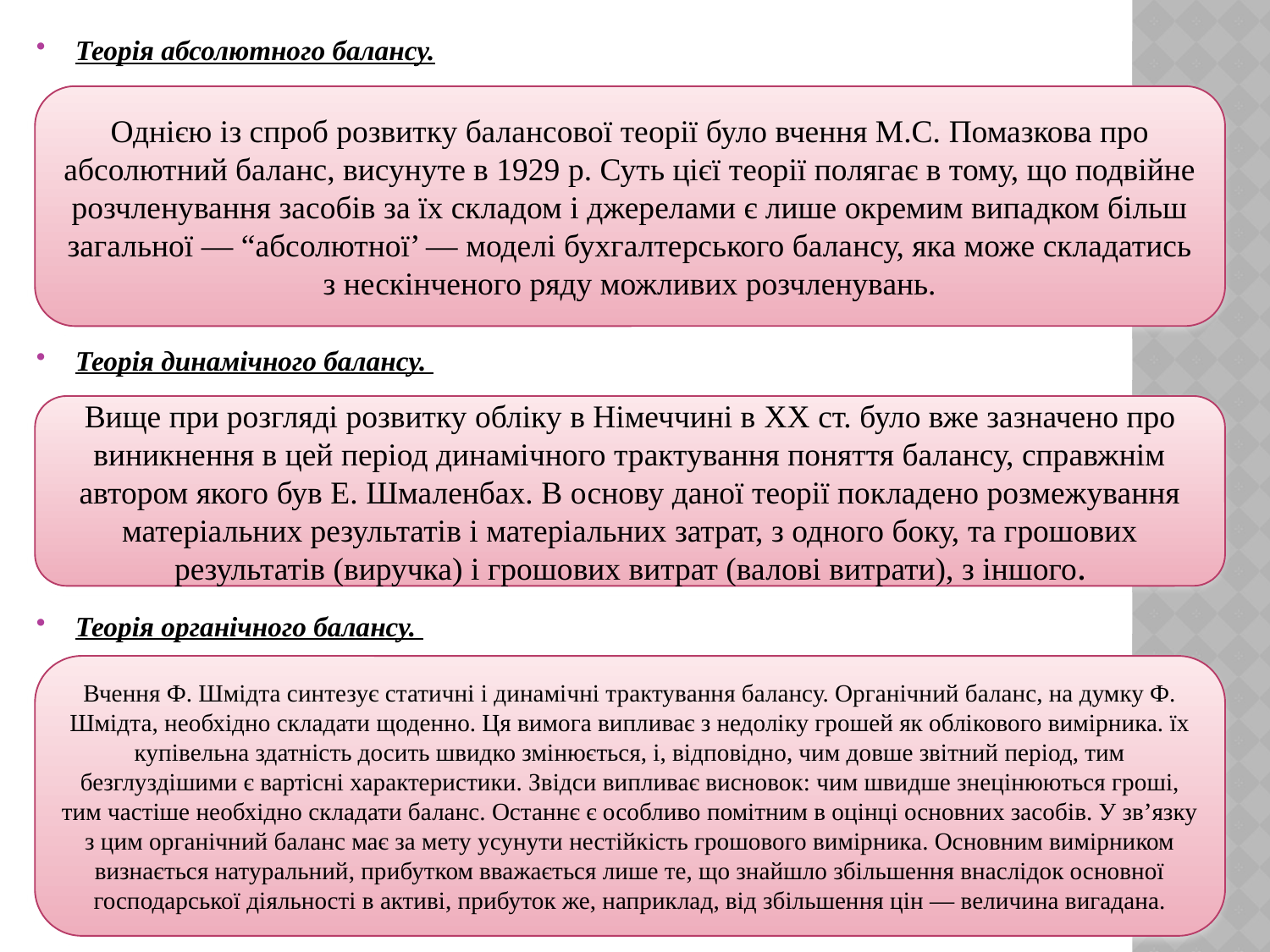

Теорія абсолютного балансу.

Теорія динамічного балансу.

Теорія органічного балансу.
#
Однією із спроб розвитку балансової теорії було вчення М.С. Помазкова про абсолютний баланс, висунуте в 1929 р. Суть цієї теорії полягає в тому, що подвійне розчленування засобів за їх складом і джерелами є лише окремим випадком більш загальної — “абсолютної’ — моделі бухгалтерського балансу, яка може складатись з нескінченого ряду можливих розчленувань.
Вище при розгляді розвитку обліку в Німеччині в XX ст. було вже зазначено про виникнення в цей період динамічного трактування поняття балансу, справжнім автором якого був Е. Шмаленбах. В основу даної теорії покладено розмежування матеріальних результатів і матеріальних затрат, з одного боку, та грошових результатів (виручка) і грошових витрат (валові витрати), з іншого.
Вчення Ф. Шмідта синтезує статичні і динамічні трактування балансу. Органічний баланс, на думку Ф. Шмідта, необхідно складати щоденно. Ця вимога випливає з недоліку грошей як облікового вимірника. їх купівельна здатність досить швидко змінюється, і, відповідно, чим довше звітний період, тим безглуздішими є вартісні характеристики. Звідси випливає висновок: чим швидше знецінюються гроші, тим частіше необхідно складати баланс. Останнє є особливо помітним в оцінці основних засобів. У зв’язку з цим органічний баланс має за мету усунути нестійкість грошового вимірника. Основним вимірником визнається натуральний, прибутком вважається лише те, що знайшло збільшення внаслідок основної господарської діяльності в активі, прибуток же, наприклад, від збільшення цін — величина вигадана.